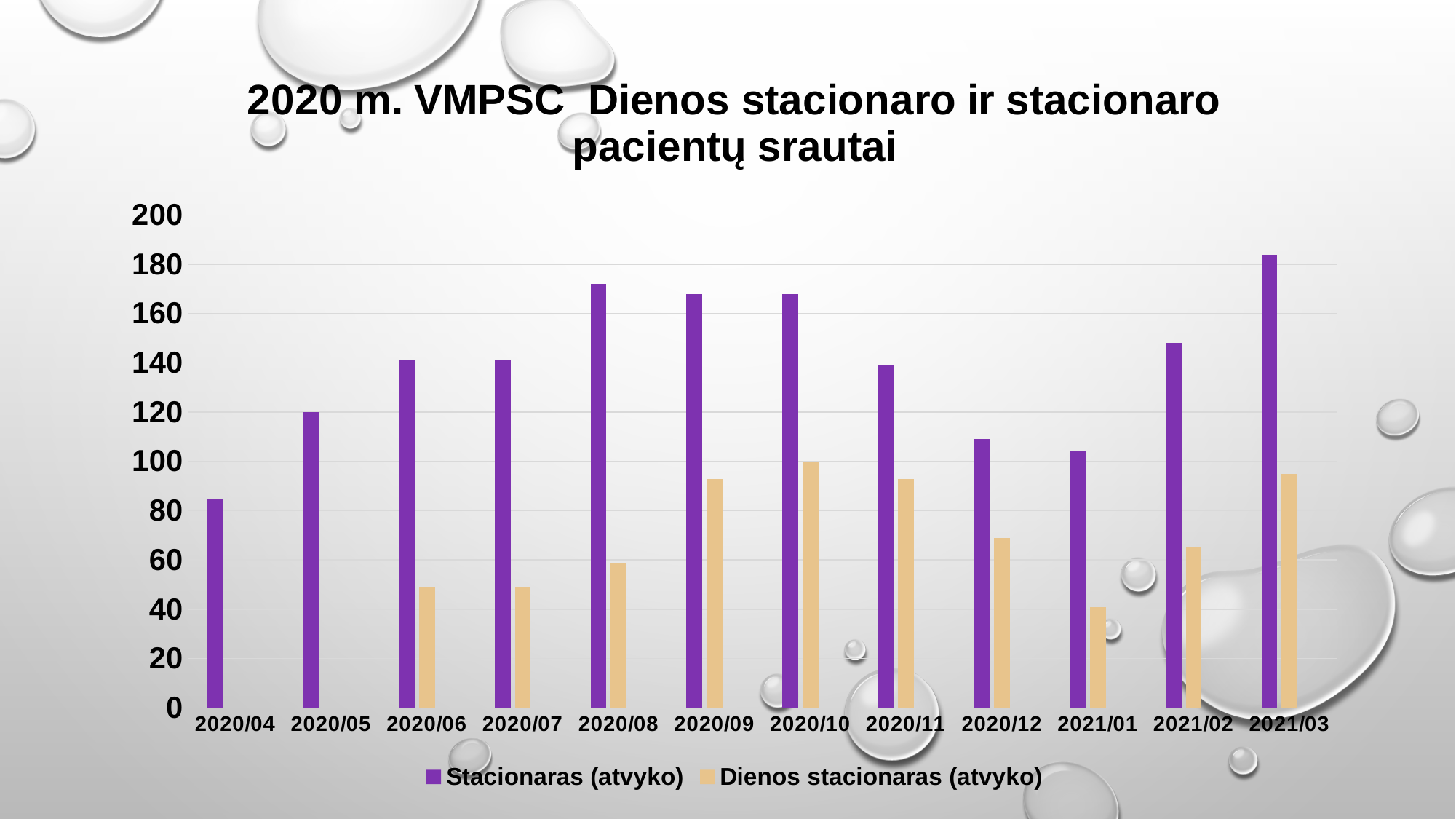

### Chart: 2020 m. VMPSC  Dienos stacionaro ir stacionaro pacientų srautai

| Category | Stacionaras (atvyko) | Dienos stacionaras (atvyko) | Pastabos |
|---|---|---|---|
| 43922 | 85.0 | 0.0 | 0.0 |
| 43952 | 120.0 | 0.0 | 0.0 |
| 43983 | 141.0 | 49.0 | None |
| 44013 | 141.0 | 49.0 | None |
| 44044 | 172.0 | 59.0 | None |
| 44075 | 168.0 | 93.0 | None |
| 44105 | 168.0 | 100.0 | None |
| 44136 | 139.0 | 93.0 | 0.0 |
| 44166 | 109.0 | 69.0 | None |
| 44197 | 104.0 | 41.0 | None |
| 44228 | 148.0 | 65.0 | None |
| 44256 | 184.0 | 95.0 | None |